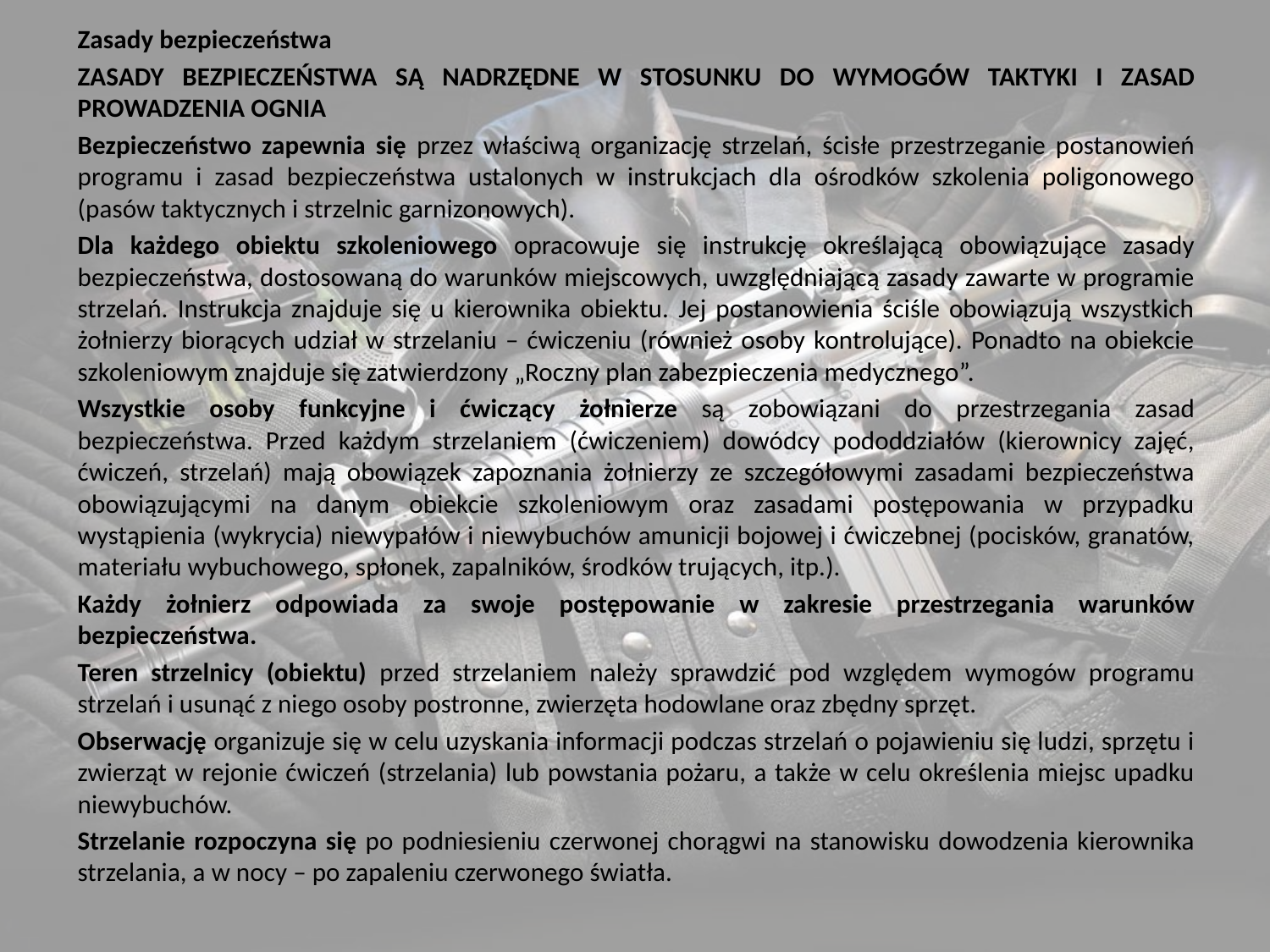

Zasady bezpieczeństwa
ZASADY BEZPIECZEŃSTWA SĄ NADRZĘDNE W STOSUNKU DO WYMOGÓW TAKTYKI I ZASAD PROWADZENIA OGNIA
Bezpieczeństwo zapewnia się przez właściwą organizację strzelań, ścisłe przestrzeganie postanowień programu i zasad bezpieczeństwa ustalonych w instrukcjach dla ośrodków szkolenia poligonowego (pasów taktycznych i strzelnic garnizonowych).
Dla każdego obiektu szkoleniowego opracowuje się instrukcję określającą obowiązujące zasady bezpieczeństwa, dostosowaną do warunków miejscowych, uwzględniającą zasady zawarte w programie strzelań. Instrukcja znajduje się u kierownika obiektu. Jej postanowienia ściśle obowiązują wszystkich żołnierzy biorących udział w strzelaniu – ćwiczeniu (również osoby kontrolujące). Ponadto na obiekcie szkoleniowym znajduje się zatwierdzony „Roczny plan zabezpieczenia medycznego”.
Wszystkie osoby funkcyjne i ćwiczący żołnierze są zobowiązani do przestrzegania zasad bezpieczeństwa. Przed każdym strzelaniem (ćwiczeniem) dowódcy pododdziałów (kierownicy zajęć, ćwiczeń, strzelań) mają obowiązek zapoznania żołnierzy ze szczegółowymi zasadami bezpieczeństwa obowiązującymi na danym obiekcie szkoleniowym oraz zasadami postępowania w przypadku wystąpienia (wykrycia) niewypałów i niewybuchów amunicji bojowej i ćwiczebnej (pocisków, granatów, materiału wybuchowego, spłonek, zapalników, środków trujących, itp.).
Każdy żołnierz odpowiada za swoje postępowanie w zakresie przestrzegania warunków bezpieczeństwa.
Teren strzelnicy (obiektu) przed strzelaniem należy sprawdzić pod względem wymogów programu strzelań i usunąć z niego osoby postronne, zwierzęta hodowlane oraz zbędny sprzęt.
Obserwację organizuje się w celu uzyskania informacji podczas strzelań o pojawieniu się ludzi, sprzętu i zwierząt w rejonie ćwiczeń (strzelania) lub powstania pożaru, a także w celu określenia miejsc upadku niewybuchów.
Strzelanie rozpoczyna się po podniesieniu czerwonej chorągwi na stanowisku dowodzenia kierownika strzelania, a w nocy – po zapaleniu czerwonego światła.